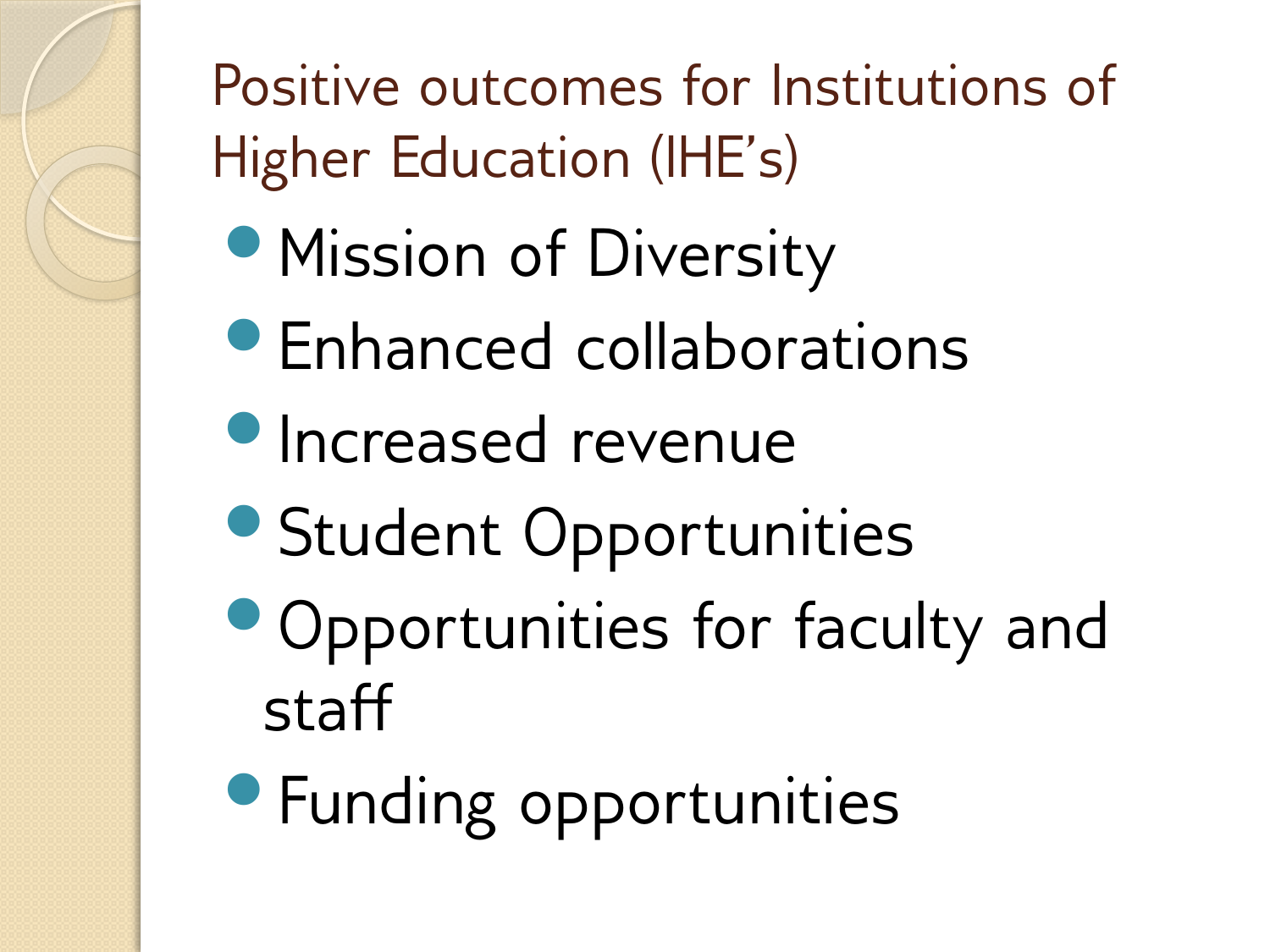

# Positive outcomes for Institutions of Higher Education (IHE’s)
Mission of Diversity
Enhanced collaborations
Increased revenue
Student Opportunities
Opportunities for faculty and staff
Funding opportunities